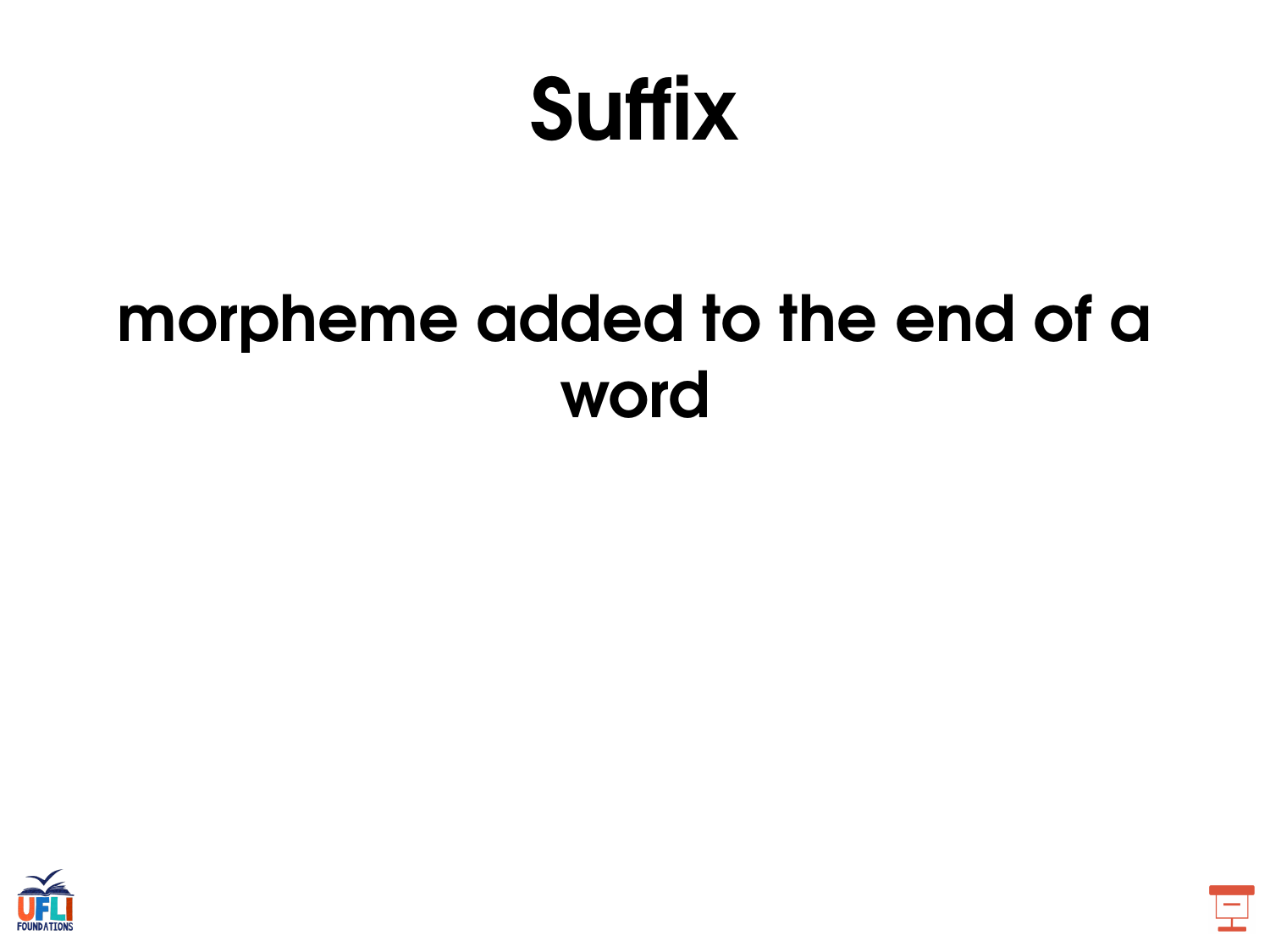

Suffix
morpheme added to the end of a word